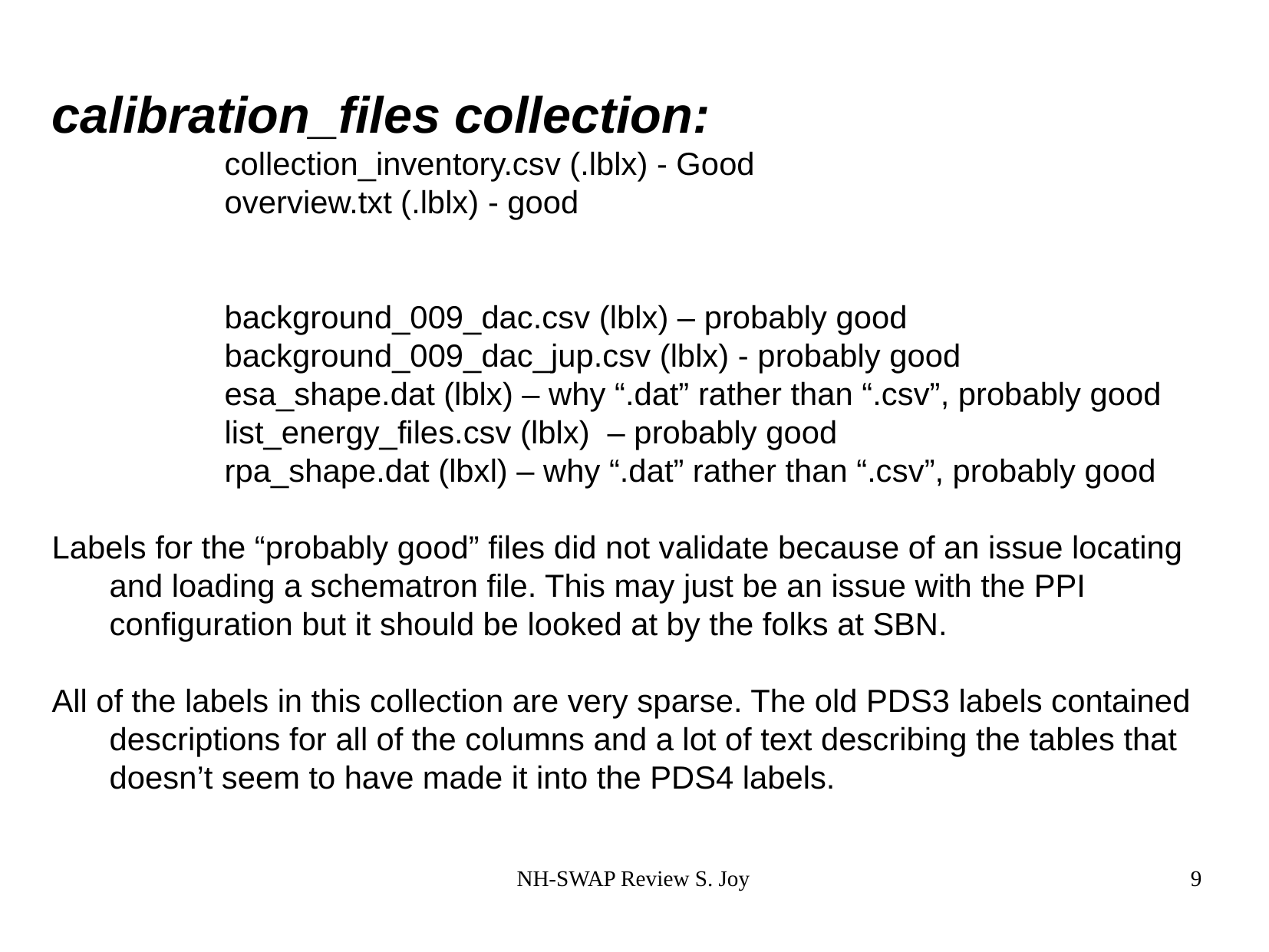

calibration_files collection:
		collection_inventory.csv (.lblx) - Good
		overview.txt (.lblx) - good

		background_009_dac.csv (lblx) – probably good
		background_009_dac_jup.csv (lblx) - probably good
		esa_shape.dat (lblx) – why “.dat” rather than “.csv”, probably good
		list_energy_files.csv (lblx)  – probably good
		rpa_shape.dat (lbxl) – why “.dat” rather than “.csv”, probably good

Labels for the “probably good” files did not validate because of an issue locating and loading a schematron file. This may just be an issue with the PPI configuration but it should be looked at by the folks at SBN.

All of the labels in this collection are very sparse. The old PDS3 labels contained descriptions for all of the columns and a lot of text describing the tables that doesn’t seem to have made it into the PDS4 labels.

NH-SWAP Review S. Joy
9